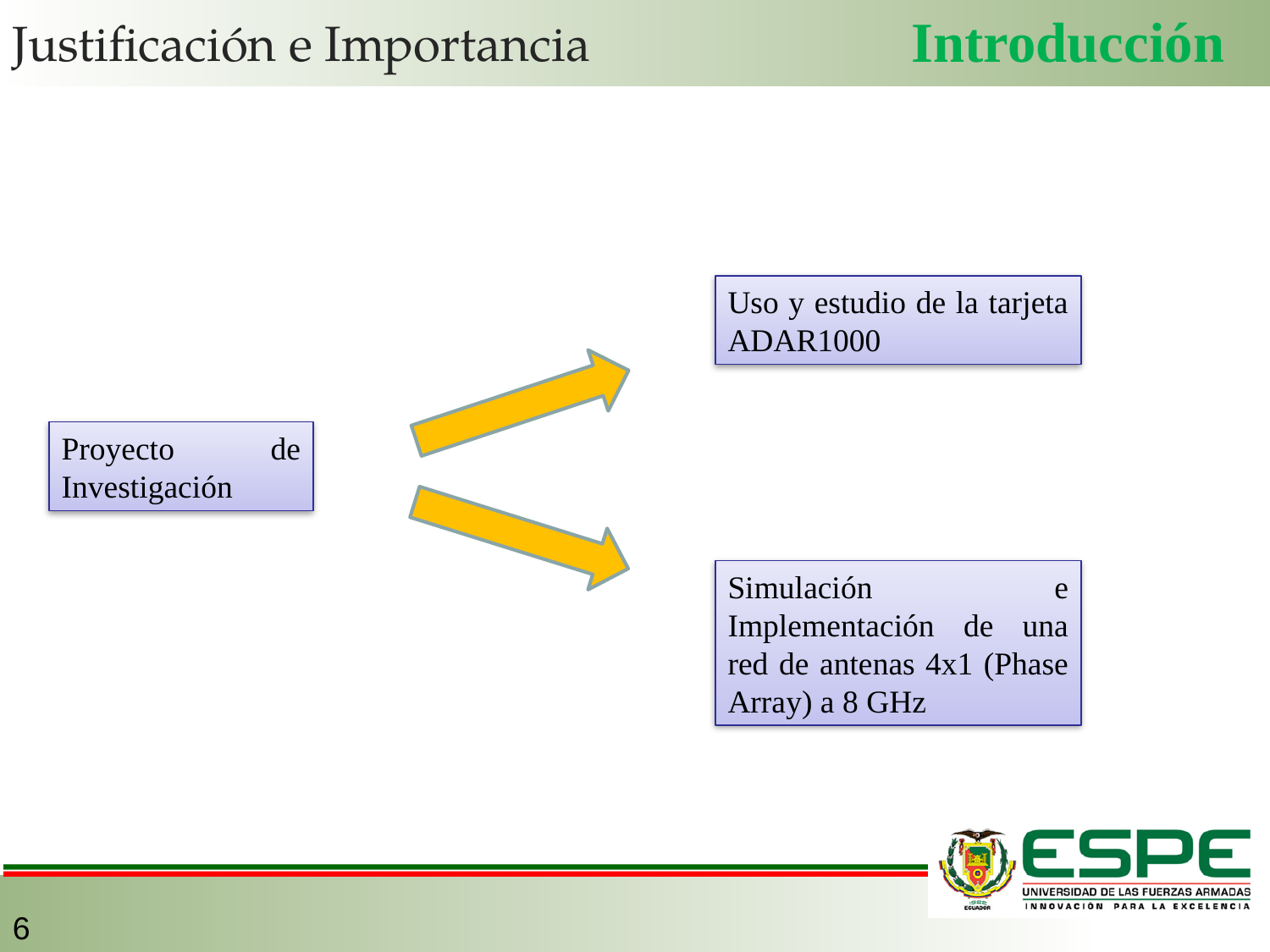

# Introducción
Justificación e Importancia

Uso y estudio de la tarjeta ADAR1000

Proyecto de Investigación

Simulación e Implementación de una red de antenas 4x1 (Phase Array) a 8 GHz
6